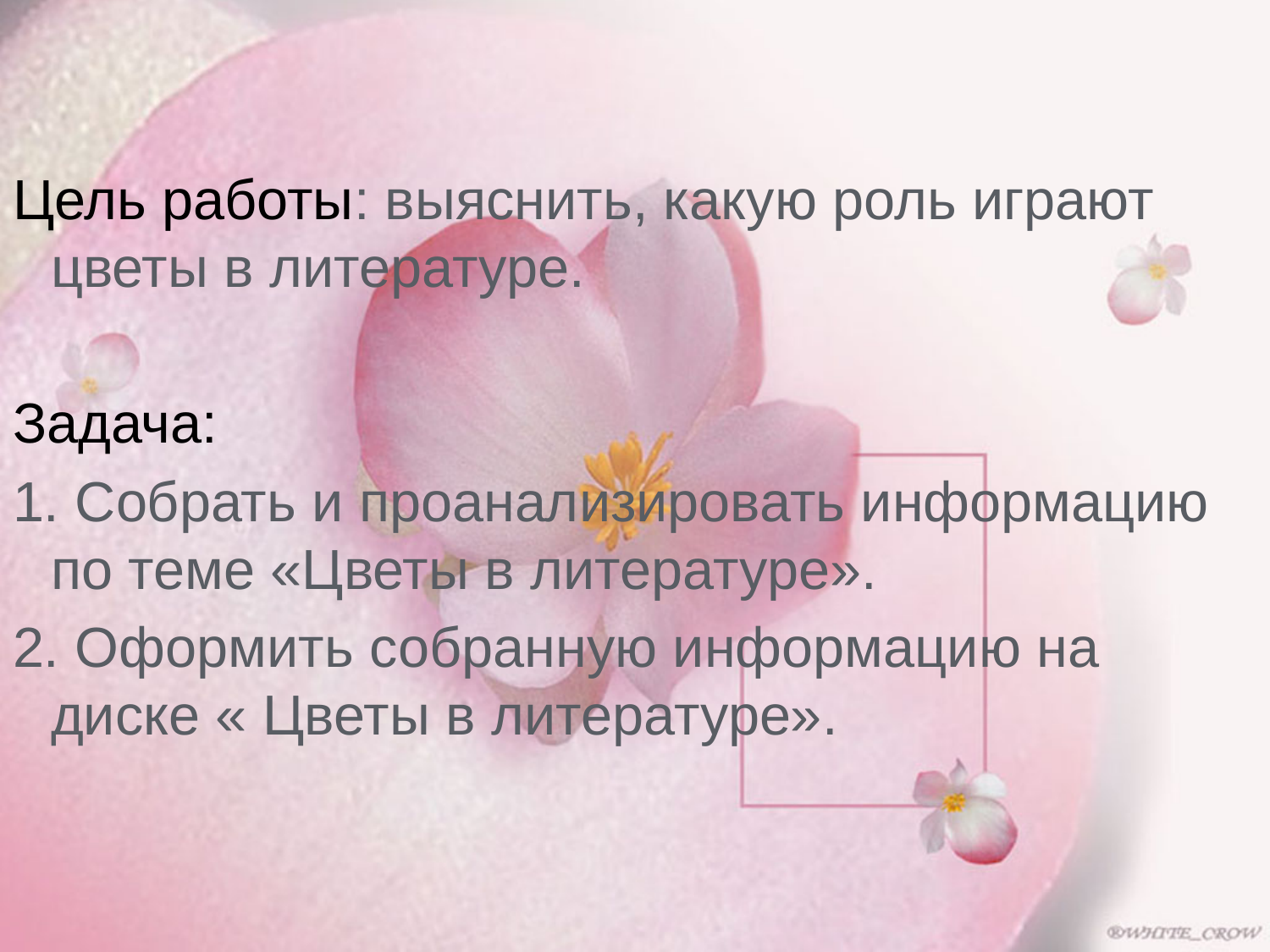

Цель работы: выяснить, какую роль играют цветы в литературе.

Задача:
1. Собрать и проанализировать информацию по теме «Цветы в литературе».
2. Оформить собранную информацию на диске « Цветы в литературе».